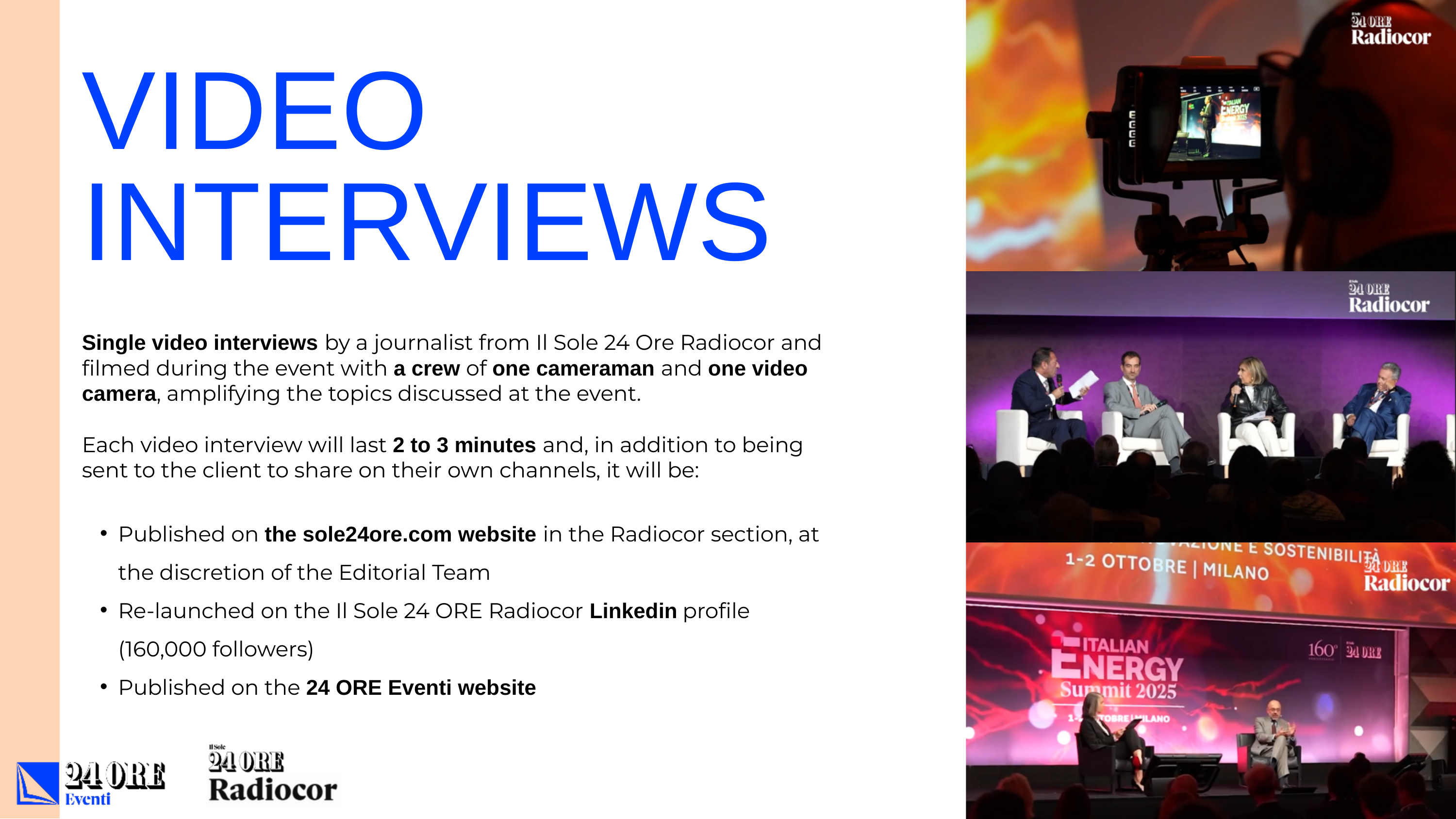

VIDEO INTERVIEWS

Single video interviews by a journalist from Il Sole 24 Ore Radiocor and filmed during the event with a crew of one cameraman and one video camera, amplifying the topics discussed at the event.

Each video interview will last 2 to 3 minutes and, in addition to being sent to the client to share on their own channels, it will be:

Published on the sole24ore.com website in the Radiocor section, at the discretion of the Editorial Team
Re-launched on the Il Sole 24 ORE Radiocor Linkedin profile (160,000 followers)
Published on the 24 ORE Eventi website